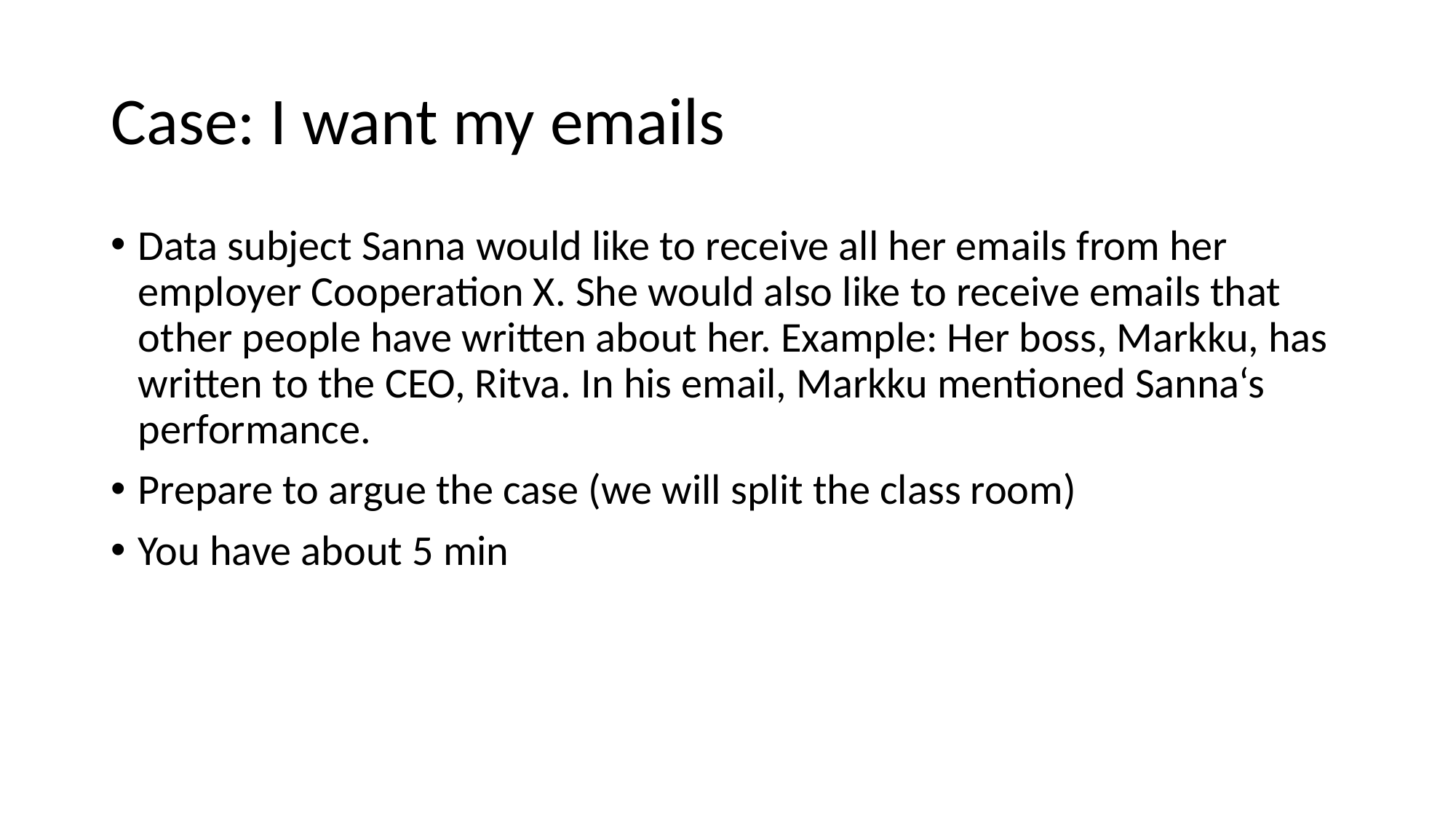

# Case: I want my emails
Data subject Sanna would like to receive all her emails from her employer Cooperation X. She would also like to receive emails that other people have written about her. Example: Her boss, Markku, has written to the CEO, Ritva. In his email, Markku mentioned Sanna‘s performance.
Prepare to argue the case (we will split the class room)
You have about 5 min